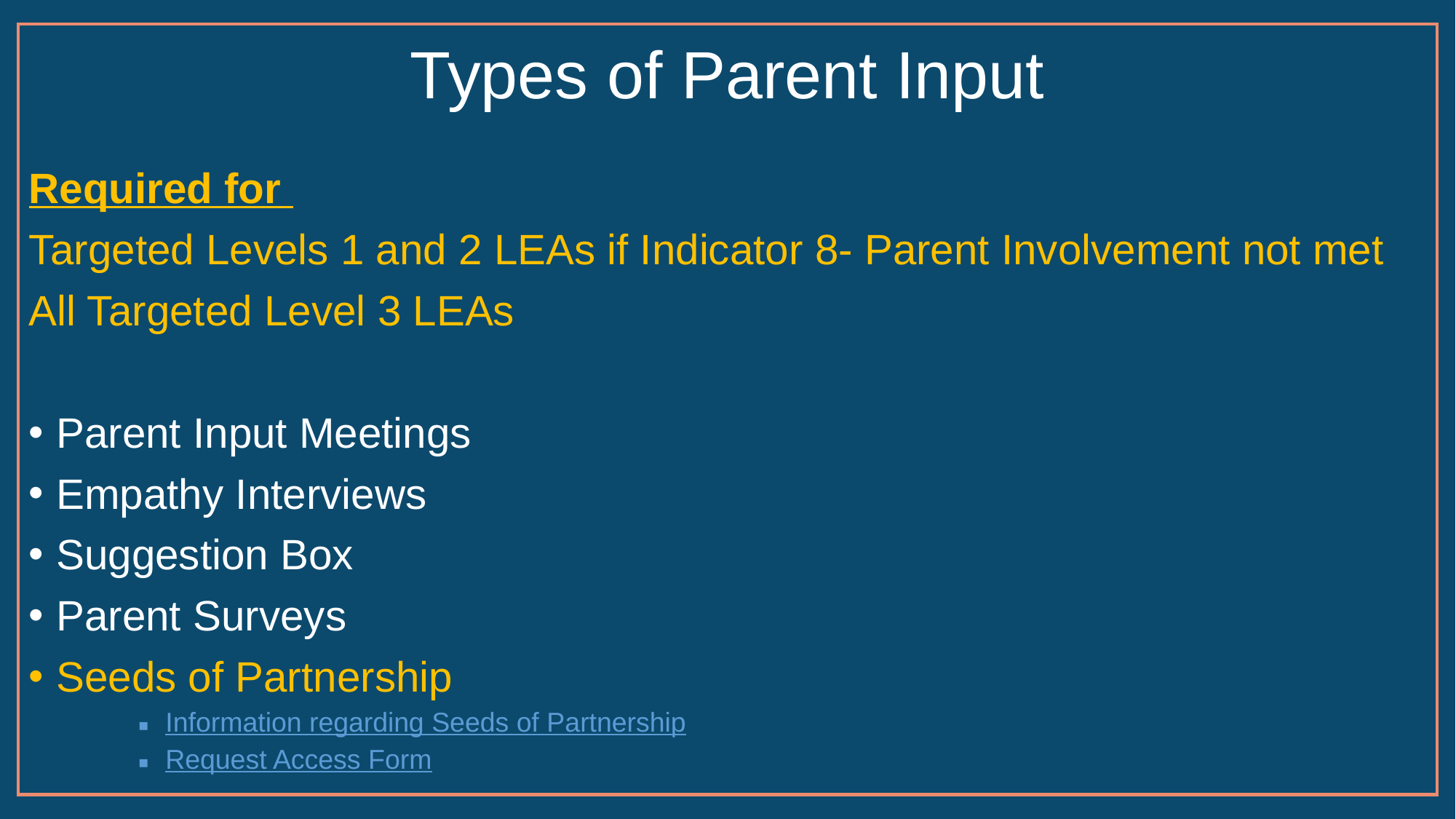

# Types of Parent Input
Required for
Targeted Levels 1 and 2 LEAs if Indicator 8- Parent Involvement not met
All Targeted Level 3 LEAs

Parent Input Meetings
Empathy Interviews
Suggestion Box
Parent Surveys
Seeds of Partnership
Information regarding Seeds of Partnership
Request Access Form